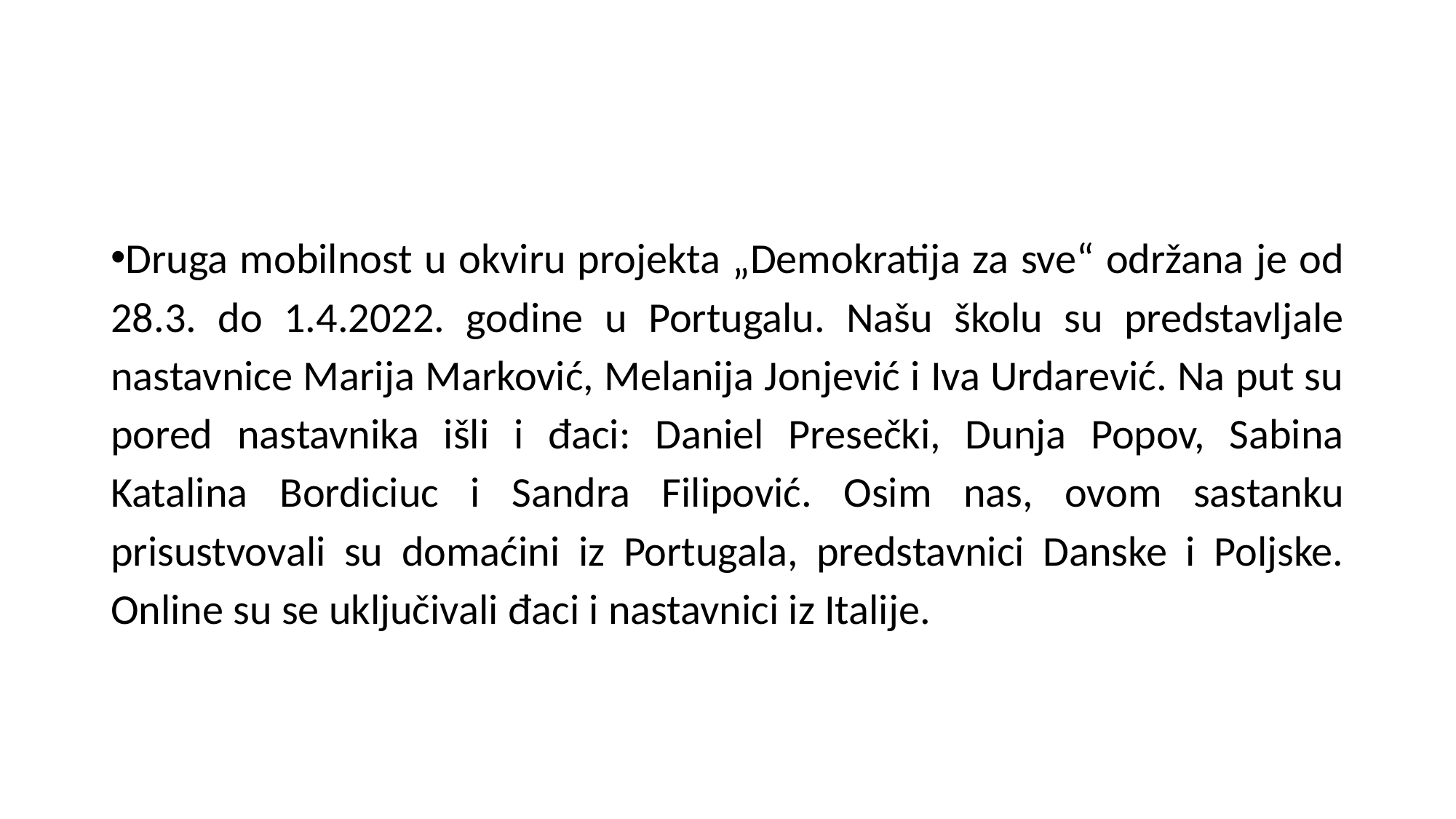

Druga mobilnost u okviru projekta „Demokratija za sve“ održana je od 28.3. do 1.4.2022. godine u Portugalu. Našu školu su predstavljale nastavnice Marija Marković, Melanija Jonjević i Iva Urdarević. Na put su pored nastavnika išli i đaci: Daniel Presečki, Dunja Popov, Sabina Katalina Bordiciuc i Sandra Filipović. Osim nas, ovom sastanku prisustvovali su domaćini iz Portugala, predstavnici Danske i Poljske. Online su se uključivali đaci i nastavnici iz Italije.